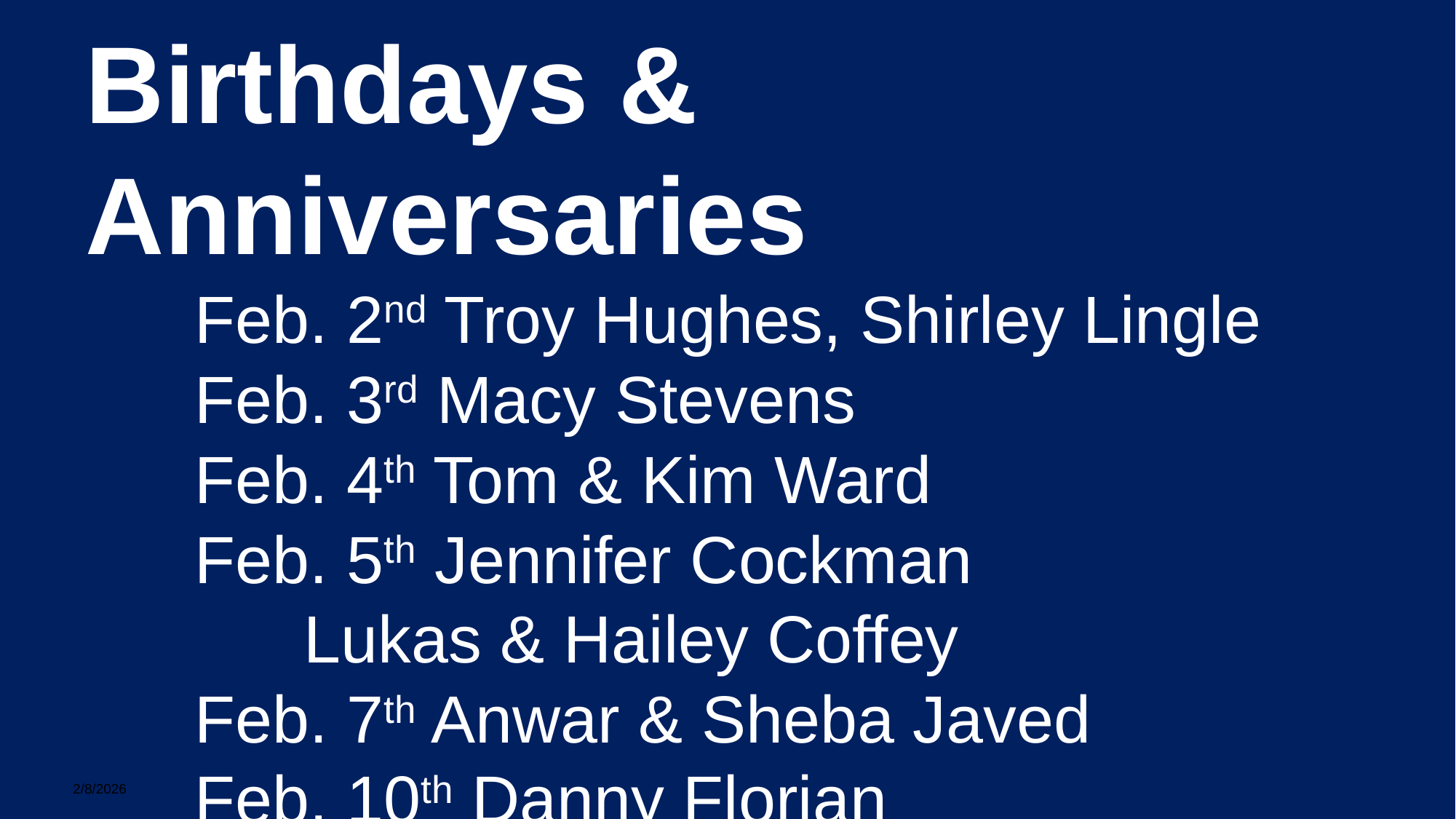

Birthdays & Anniversaries
	Feb. 2nd Troy Hughes, Shirley Lingle
	Feb. 3rd Macy Stevens
	Feb. 4th Tom & Kim Ward
	Feb. 5th Jennifer Cockman
		Lukas & Hailey Coffey
	Feb. 7th Anwar & Sheba Javed
	Feb. 10th Danny Florian

2/8/2026
2
The Spirit Controlled Church & It's Members 5